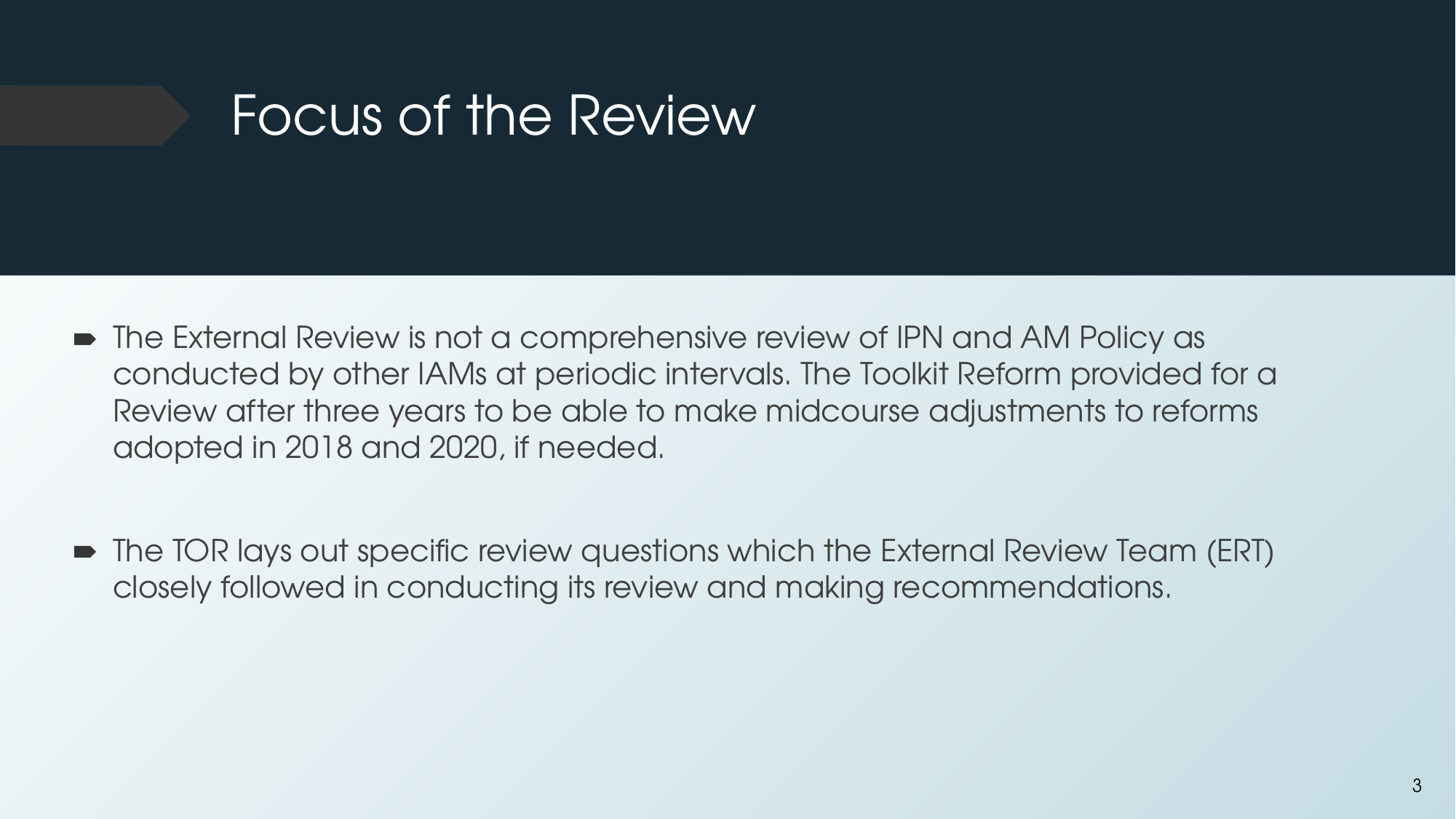

# Focus of the Review

The External Review is not a comprehensive review of IPN and AM Policy as conducted by other IAMs at periodic intervals. The Toolkit Reform provided for a Review after three years to be able to make midcourse adjustments to reforms adopted in 2018 and 2020, if needed.

The TOR lays out specific review questions which the External Review Team (ERT)  closely followed in conducting its review and making recommendations.

3